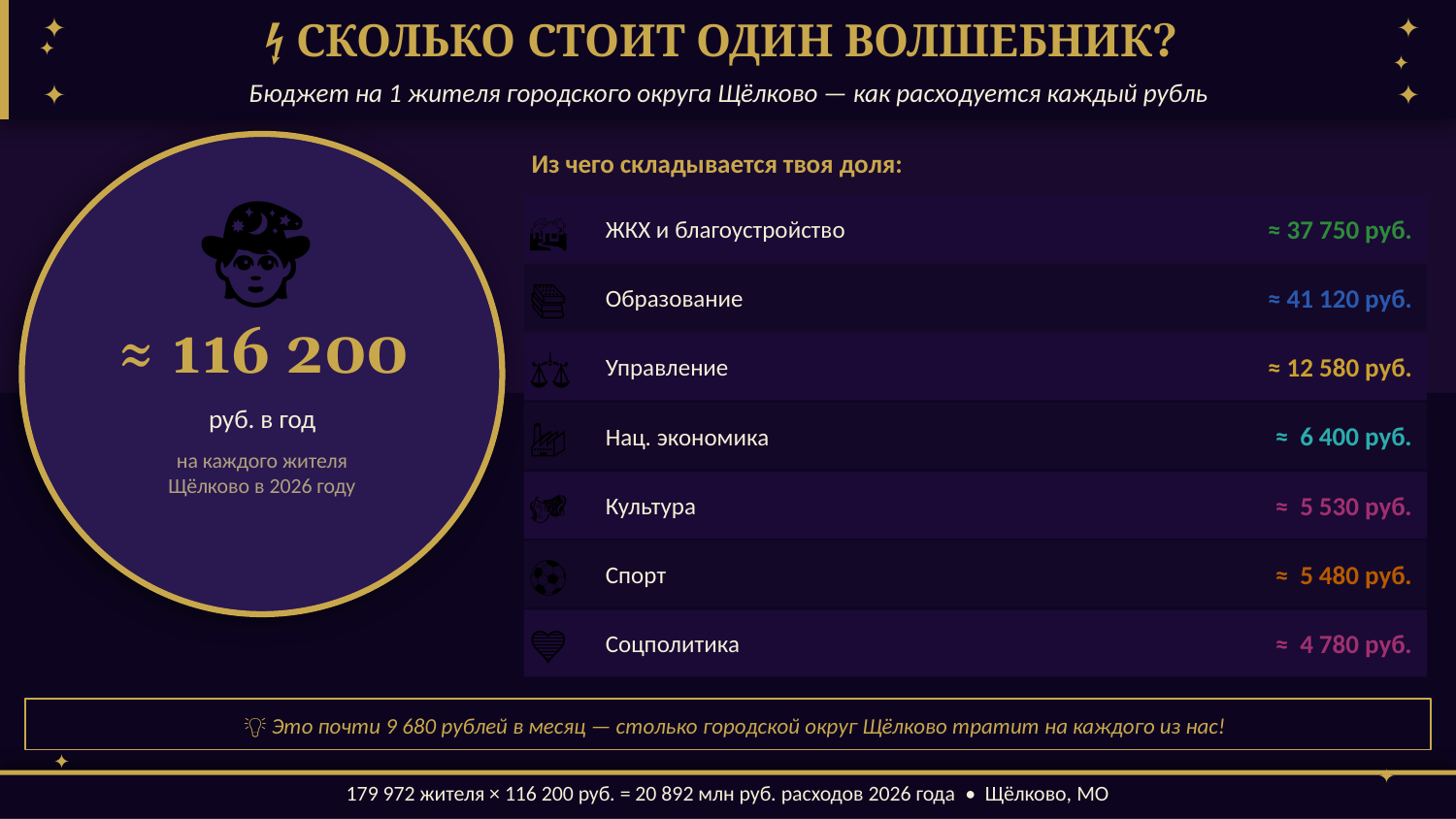

⚡ СКОЛЬКО СТОИТ ОДИН ВОЛШЕБНИК?
✦
✦
✦
✦
Бюджет на 1 жителя городского округа Щёлково — как расходуется каждый рубль
✦
✦

Из чего складывается твоя доля:
🧙

🏘️
ЖКХ и благоустройство
≈ 37 750 руб.

📚
Образование
≈ 41 120 руб.
≈ 116 200

⚖️
Управление
≈ 12 580 руб.

руб. в год

🏭
Нац. экономика
≈  6 400 руб.
на каждого жителя
Щёлково в 2026 году

🎭
Культура
≈  5 530 руб.

⚽
Спорт
≈  5 480 руб.

💙
Соцполитика
≈  4 780 руб.

💡 Это почти 9 680 рублей в месяц — столько городской округ Щёлково тратит на каждого из нас!
✦
✦

179 972 жителя × 116 200 руб. = 20 892 млн руб. расходов 2026 года  •  Щёлково, МО